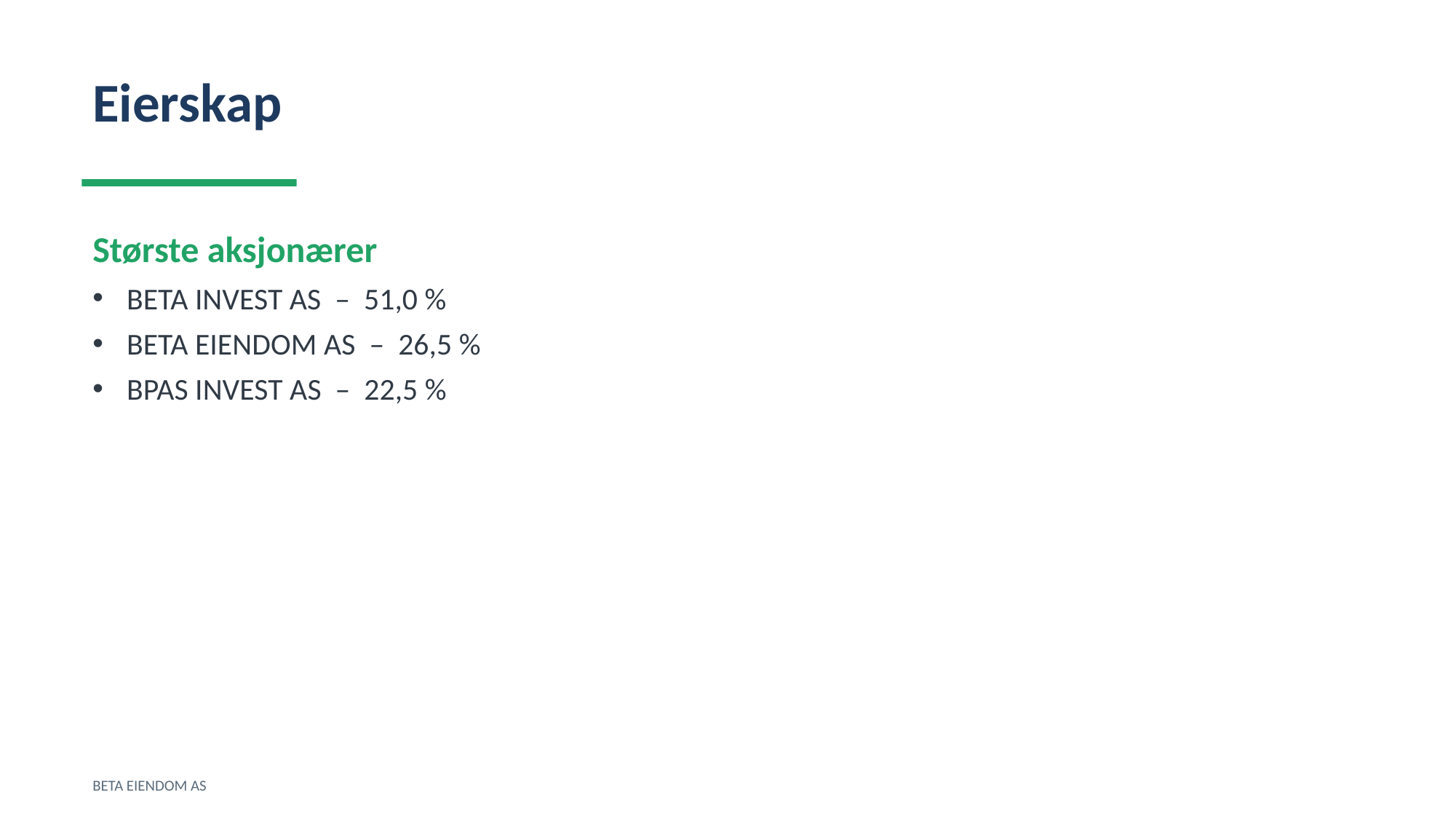

Eierskap

Største aksjonærer
BETA INVEST AS  –  51,0 %
BETA EIENDOM AS  –  26,5 %
BPAS INVEST AS  –  22,5 %
BETA EIENDOM AS